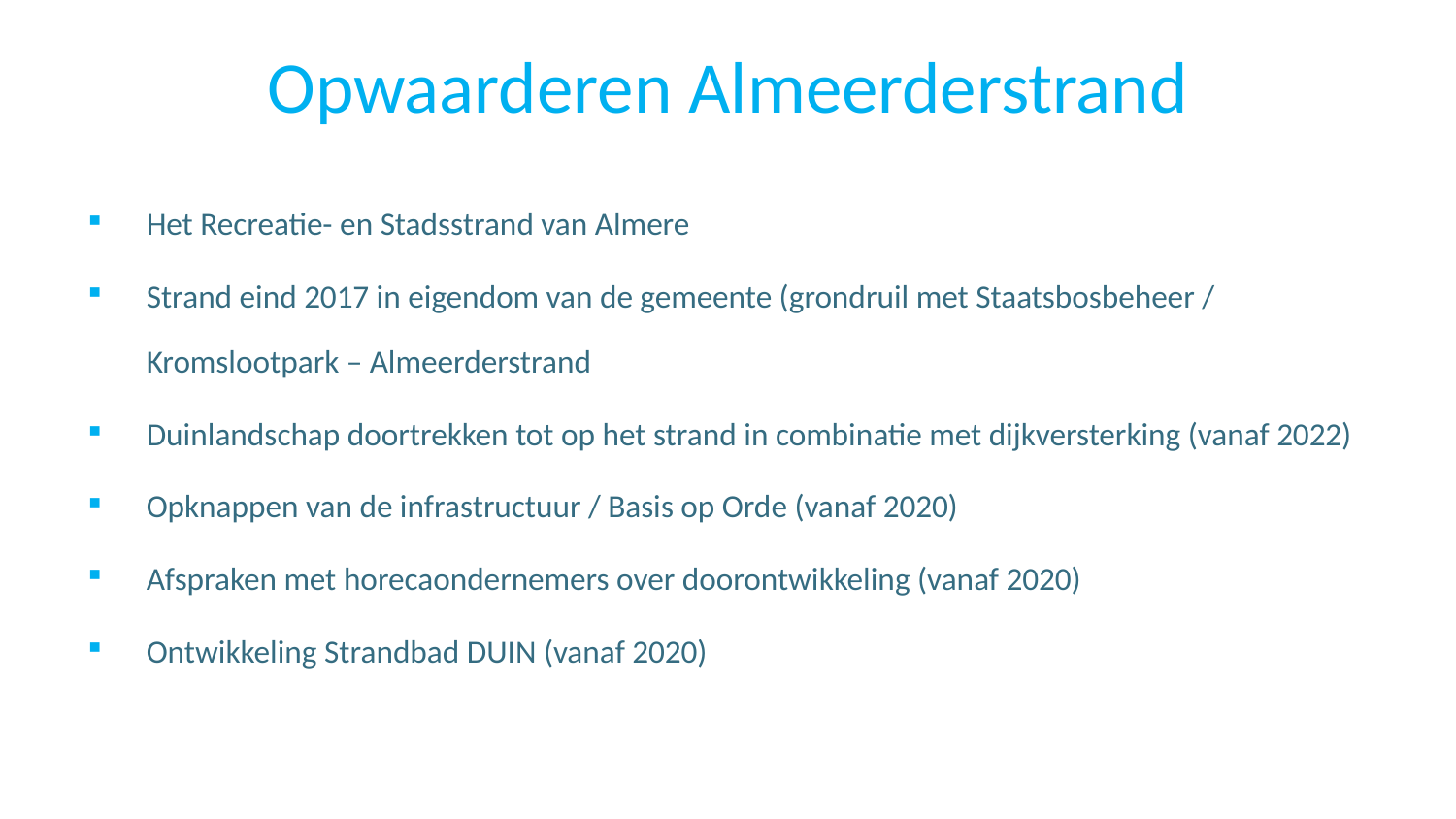

# Opwaarderen Almeerderstrand
Het Recreatie- en Stadsstrand van Almere
Strand eind 2017 in eigendom van de gemeente (grondruil met Staatsbosbeheer / Kromslootpark – Almeerderstrand
Duinlandschap doortrekken tot op het strand in combinatie met dijkversterking (vanaf 2022)
Opknappen van de infrastructuur / Basis op Orde (vanaf 2020)
Afspraken met horecaondernemers over doorontwikkeling (vanaf 2020)
Ontwikkeling Strandbad DUIN (vanaf 2020)